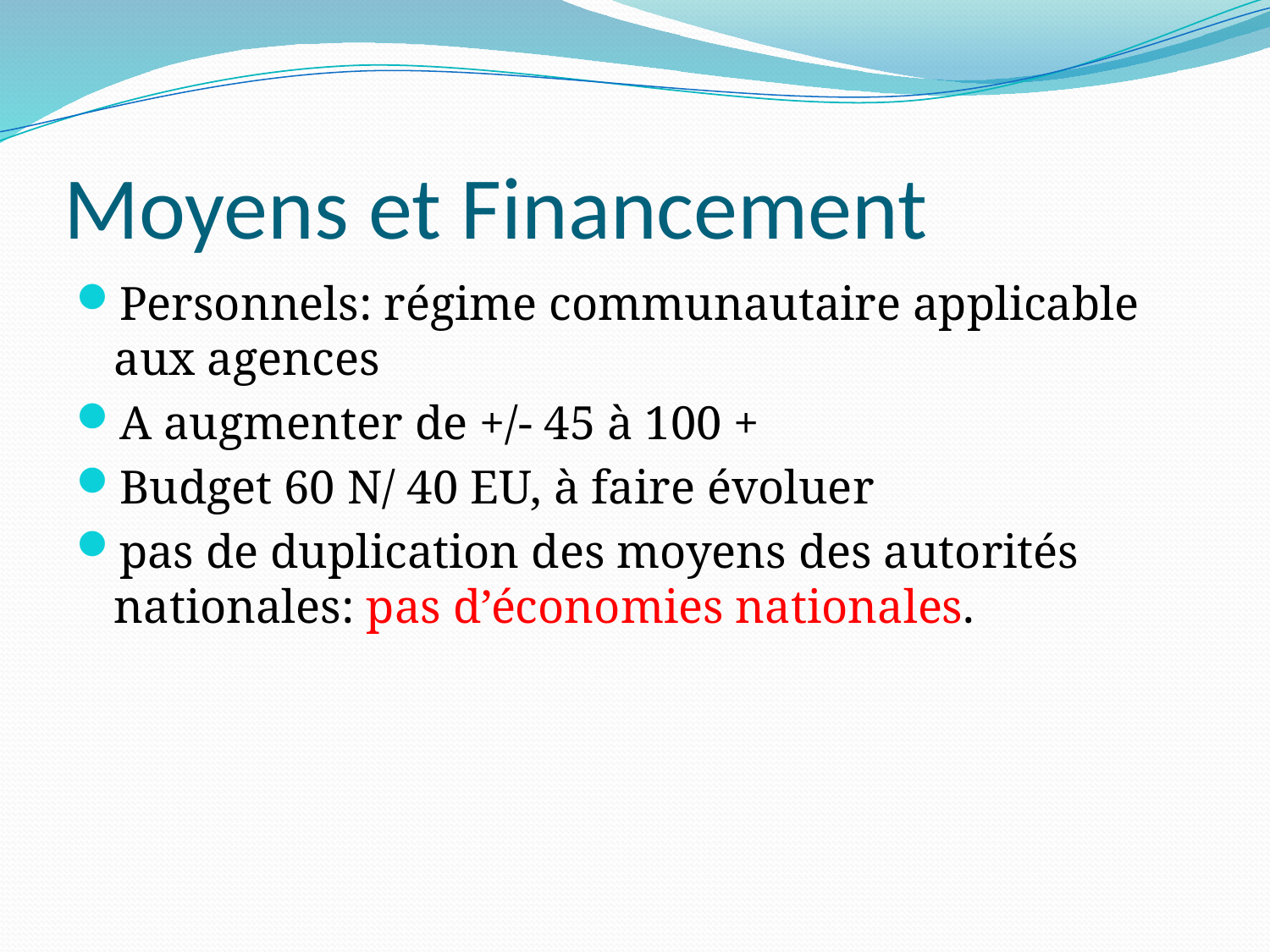

# Moyens et Financement
Personnels: régime communautaire applicable aux agences
A augmenter de +/- 45 à 100 +
Budget 60 N/ 40 EU, à faire évoluer
pas de duplication des moyens des autorités  nationales: pas d’économies nationales.